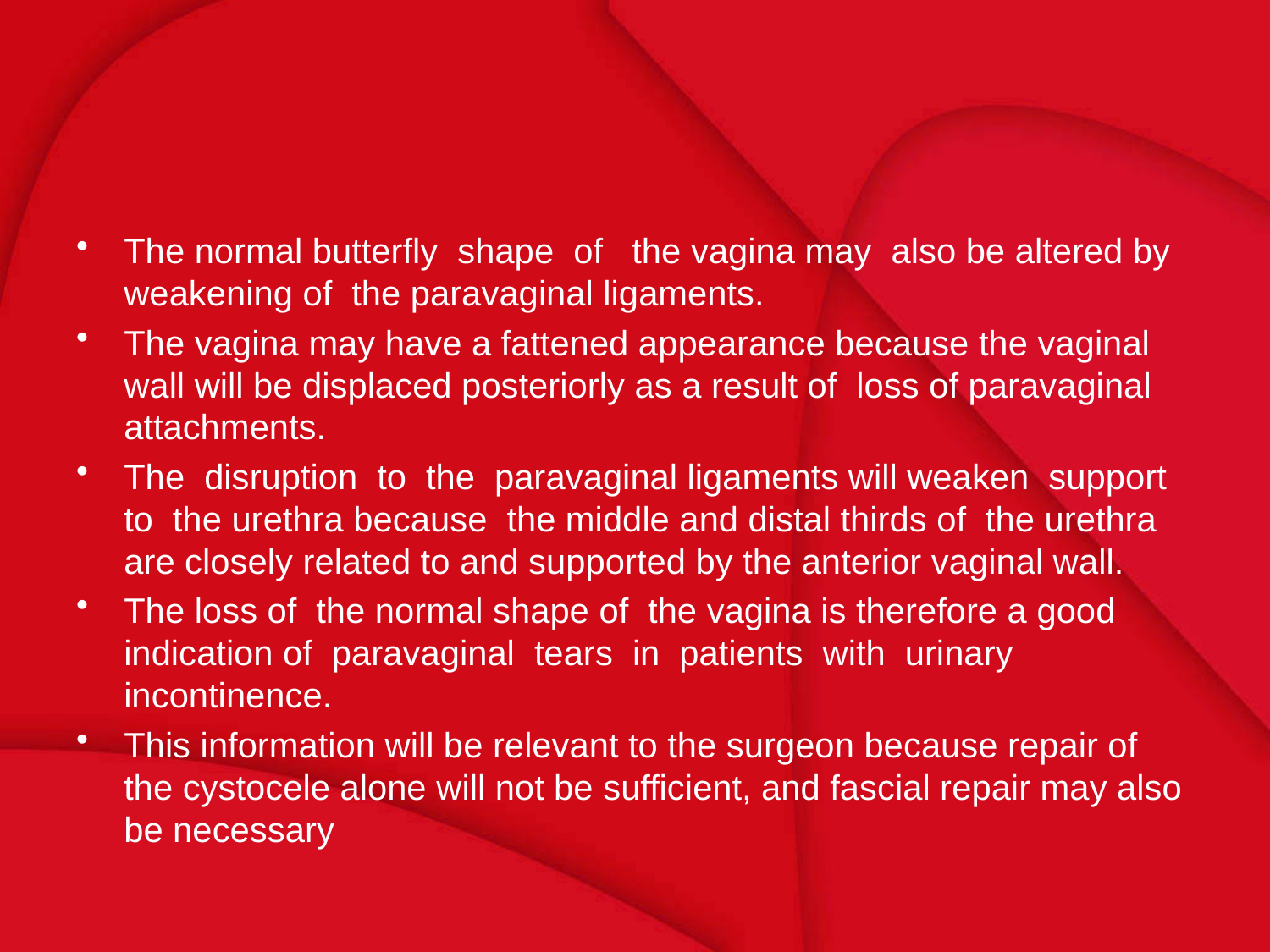

#
The normal butterfly  shape  of   the vagina may  also be altered by weakening of  the paravaginal ligaments.
The vagina may have a fattened appearance because the vaginal wall will be displaced posteriorly as a result of  loss of paravaginal  attachments.
The  disruption  to  the  paravaginal ligaments will weaken  support  to  the urethra because  the middle and distal thirds of  the urethra are closely related to and supported by the anterior vaginal wall.
The loss of  the normal shape of  the vagina is therefore a good indication of  paravaginal  tears  in  patients  with  urinary  incontinence.
This information will be relevant to the surgeon because repair of  the cystocele alone will not be sufficient, and fascial repair may also be necessary